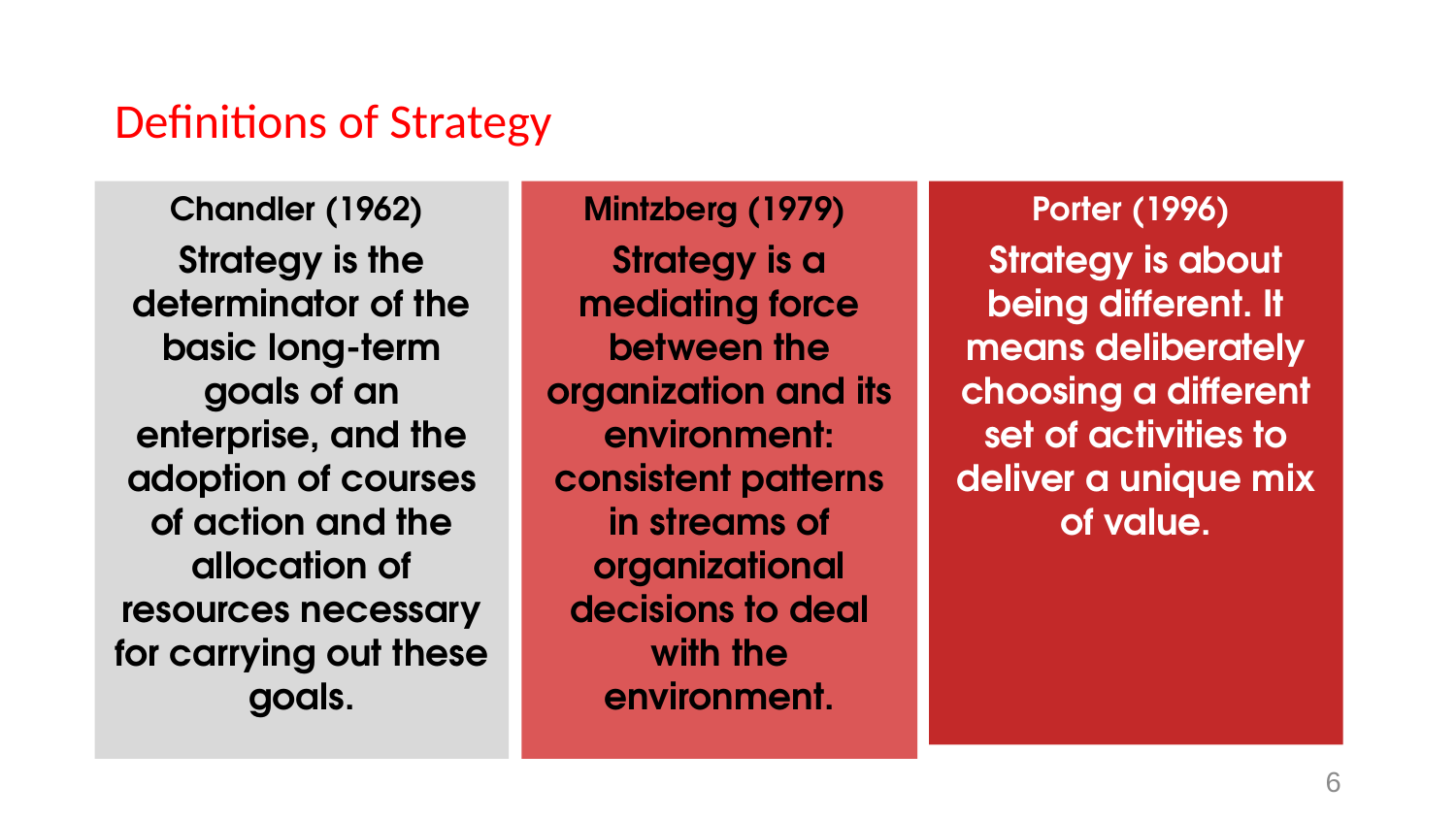

# Definitions of Strategy
Chandler (1962)
Strategy is the determinator of the basic long-term goals of an enterprise, and the adoption of courses of action and the allocation of resources necessary for carrying out these goals.
Porter (1996)
Strategy is about being different. It means deliberately choosing a different set of activities to deliver a unique mix of value.
Mintzberg (1979)
Strategy is a mediating force between the organization and its environment: consistent patterns in streams of organizational decisions to deal with the environment.
6